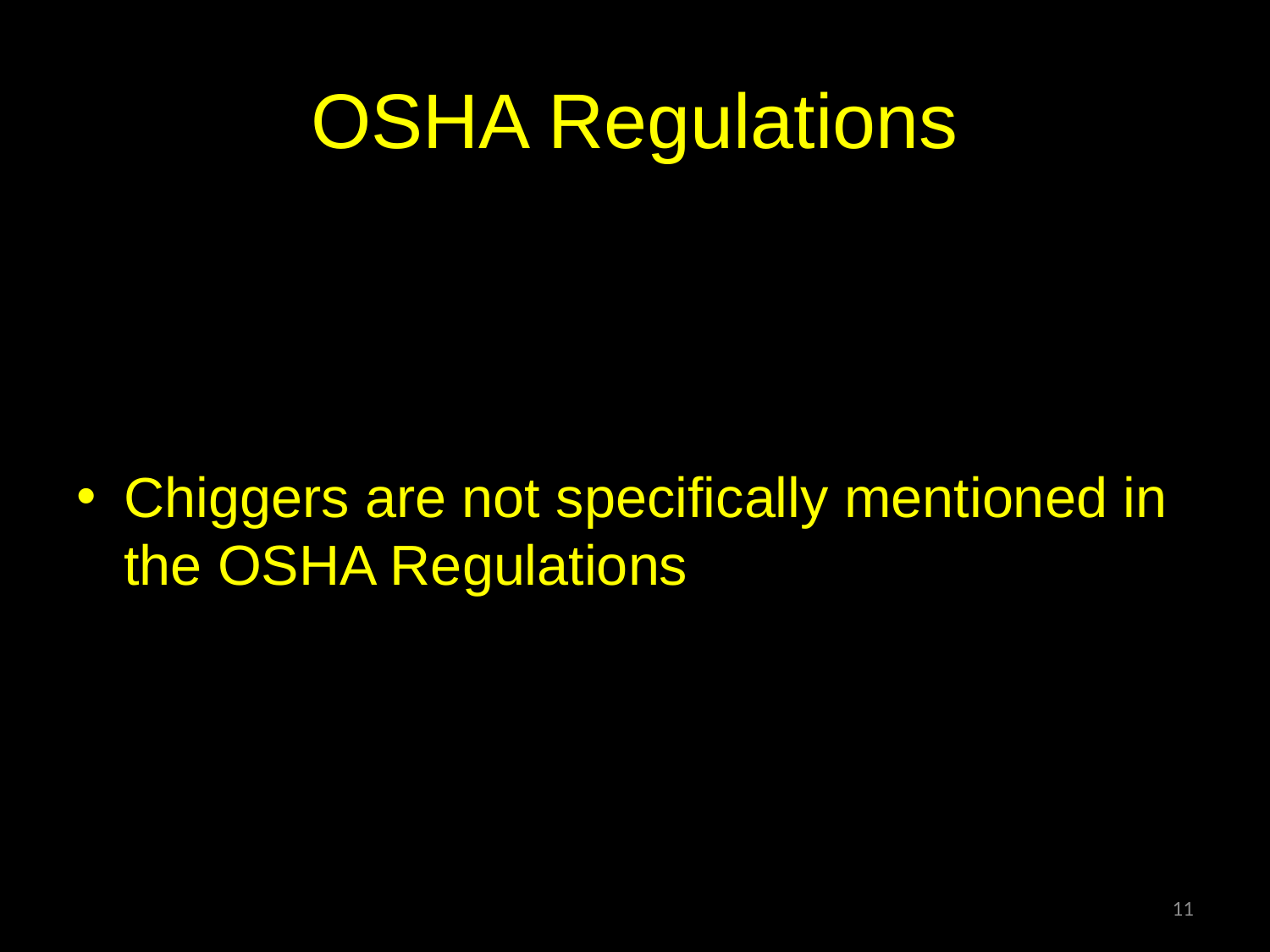

# OSHA Regulations
Chiggers are not specifically mentioned in the OSHA Regulations

11